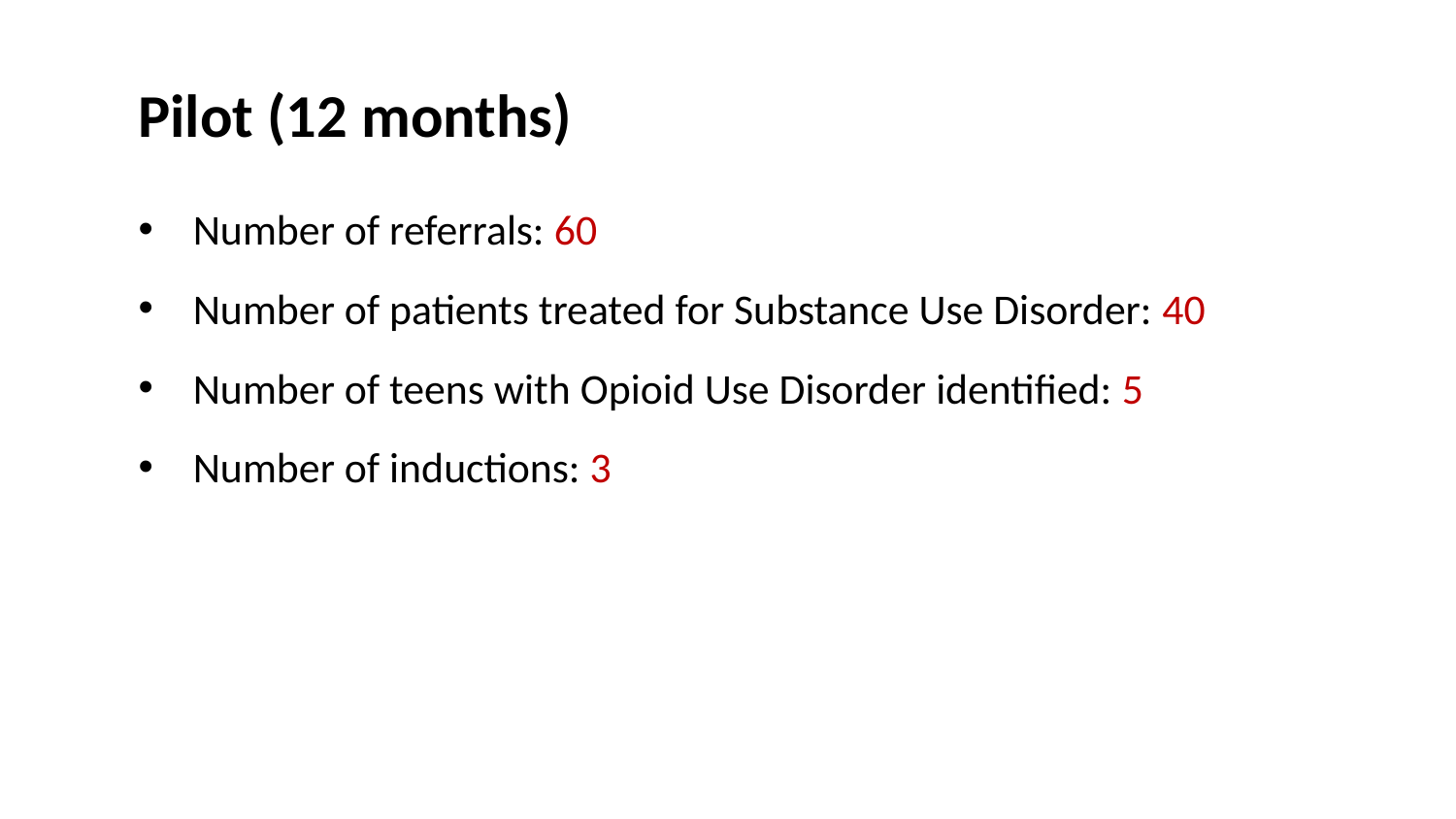

# Pilot (12 months)
Number of referrals: 60
Number of patients treated for Substance Use Disorder: 40
Number of teens with Opioid Use Disorder identified: 5
Number of inductions: 3